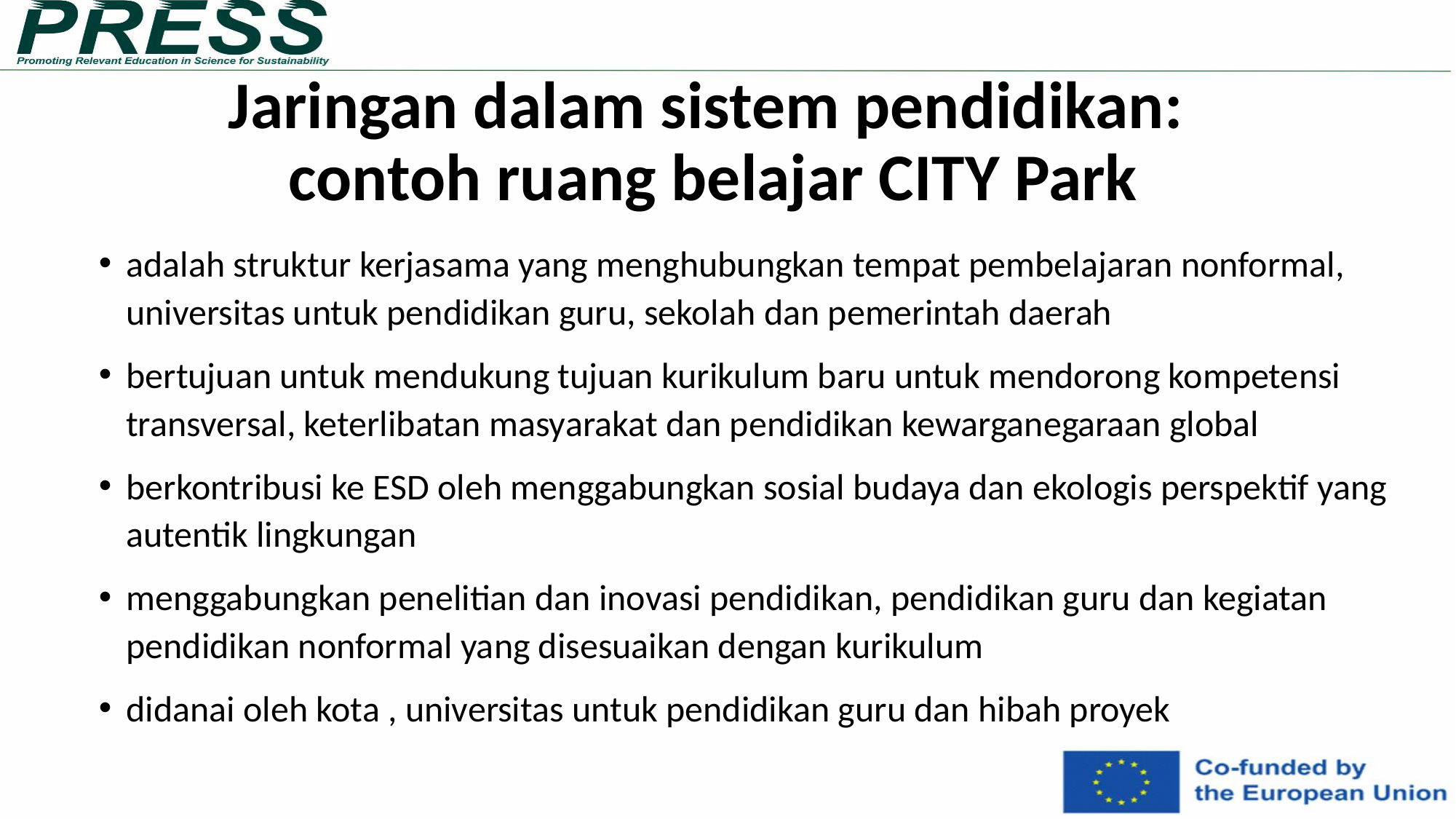

Jaringan dalam sistem pendidikan:
contoh ruang belajar CITY Park
adalah struktur kerjasama yang menghubungkan tempat pembelajaran nonformal, universitas untuk pendidikan guru, sekolah dan pemerintah daerah
bertujuan untuk mendukung tujuan kurikulum baru untuk mendorong kompetensi transversal, keterlibatan masyarakat dan pendidikan kewarganegaraan global
berkontribusi ke ESD oleh menggabungkan sosial budaya dan ekologis perspektif yang autentik lingkungan
menggabungkan penelitian dan inovasi pendidikan, pendidikan guru dan kegiatan pendidikan nonformal yang disesuaikan dengan kurikulum
didanai oleh kota , universitas untuk pendidikan guru dan hibah proyek